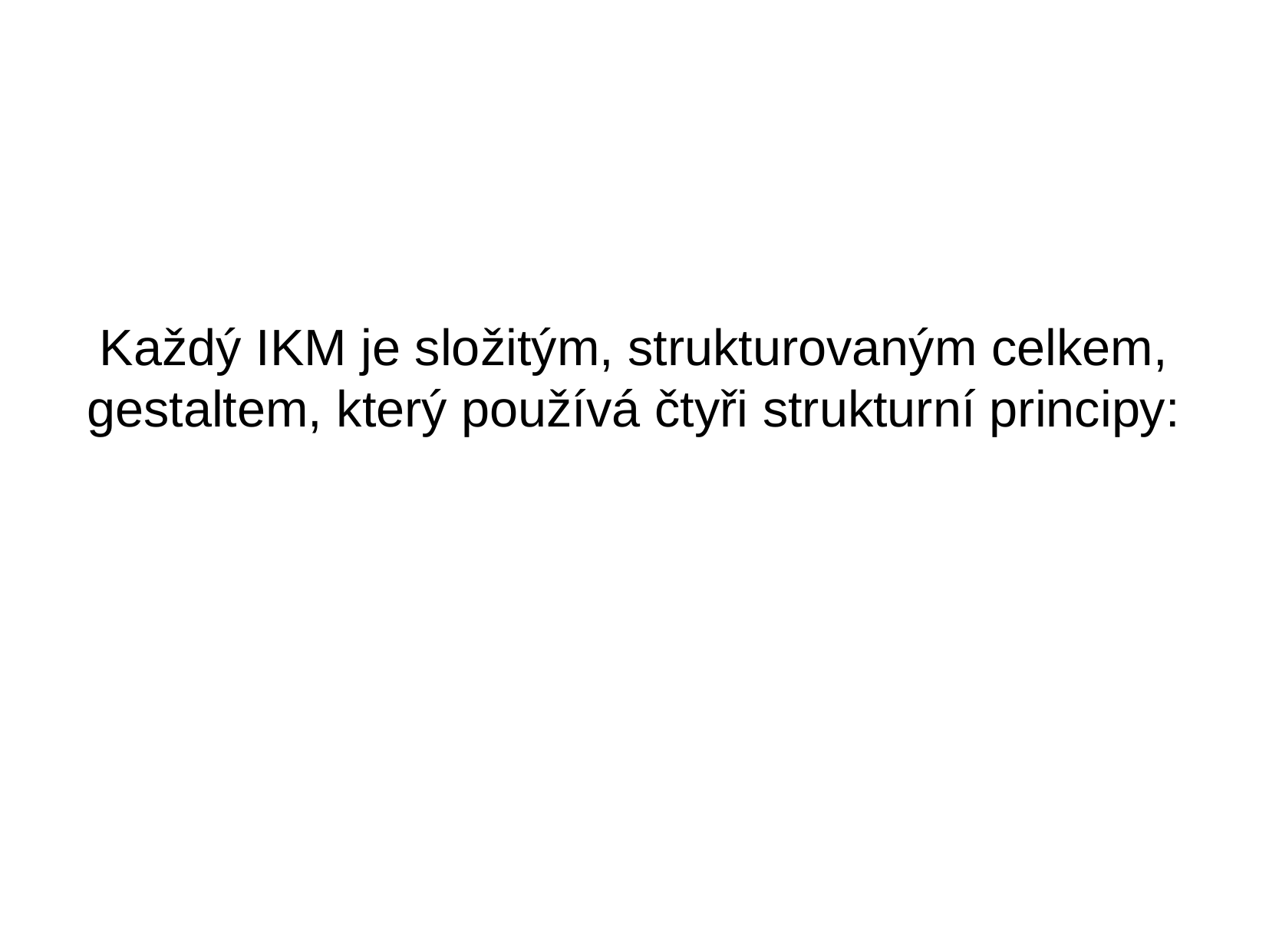

Každý IKM je složitým, strukturovaným celkem, gestaltem, který používá čtyři strukturní principy: